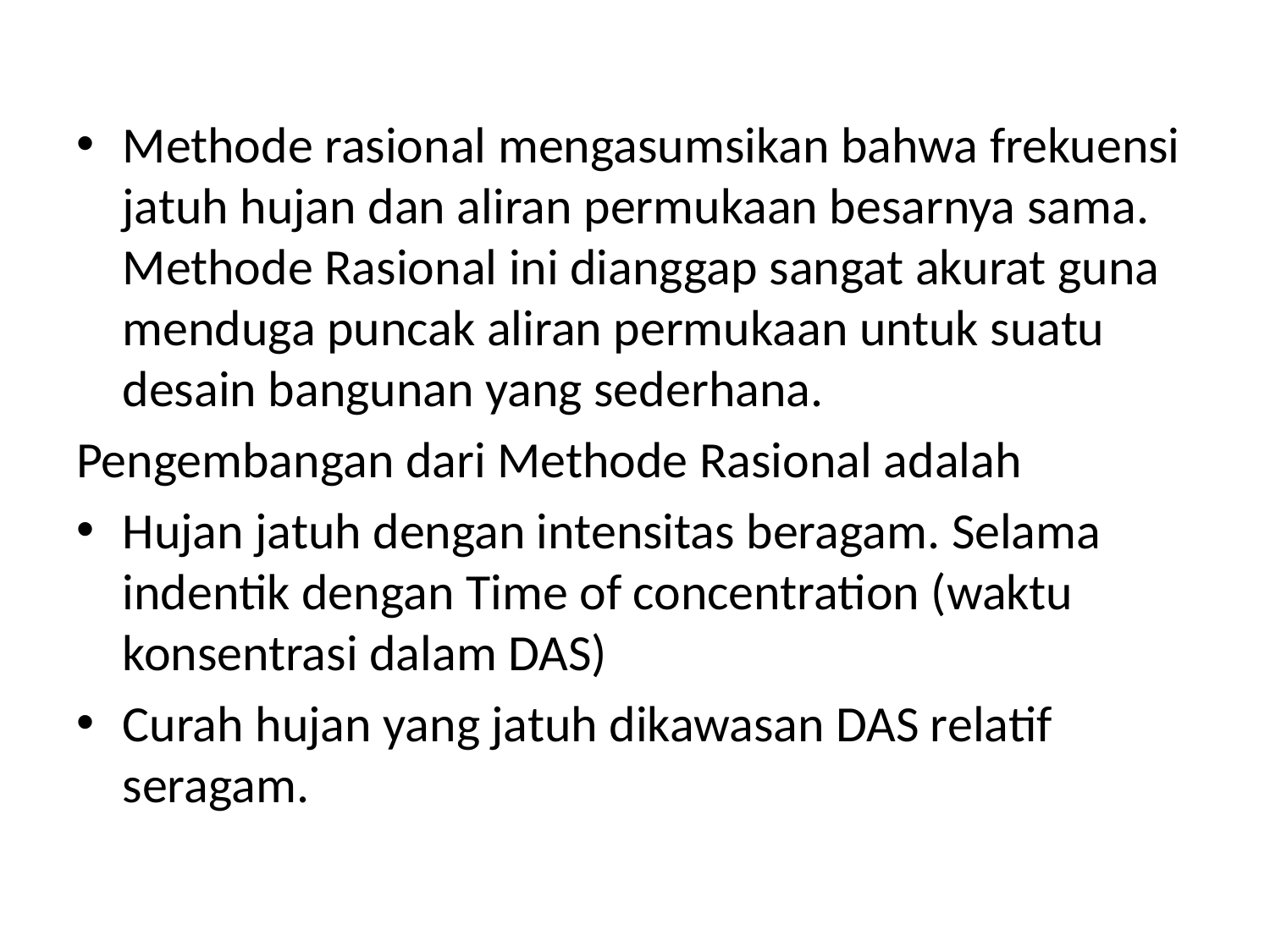

Methode rasional mengasumsikan bahwa frekuensi jatuh hujan dan aliran permukaan besarnya sama. Methode Rasional ini dianggap sangat akurat guna menduga puncak aliran permukaan untuk suatu desain bangunan yang sederhana.
Pengembangan dari Methode Rasional adalah
Hujan jatuh dengan intensitas beragam. Selama indentik dengan Time of concentration (waktu konsentrasi dalam DAS)
Curah hujan yang jatuh dikawasan DAS relatif seragam.